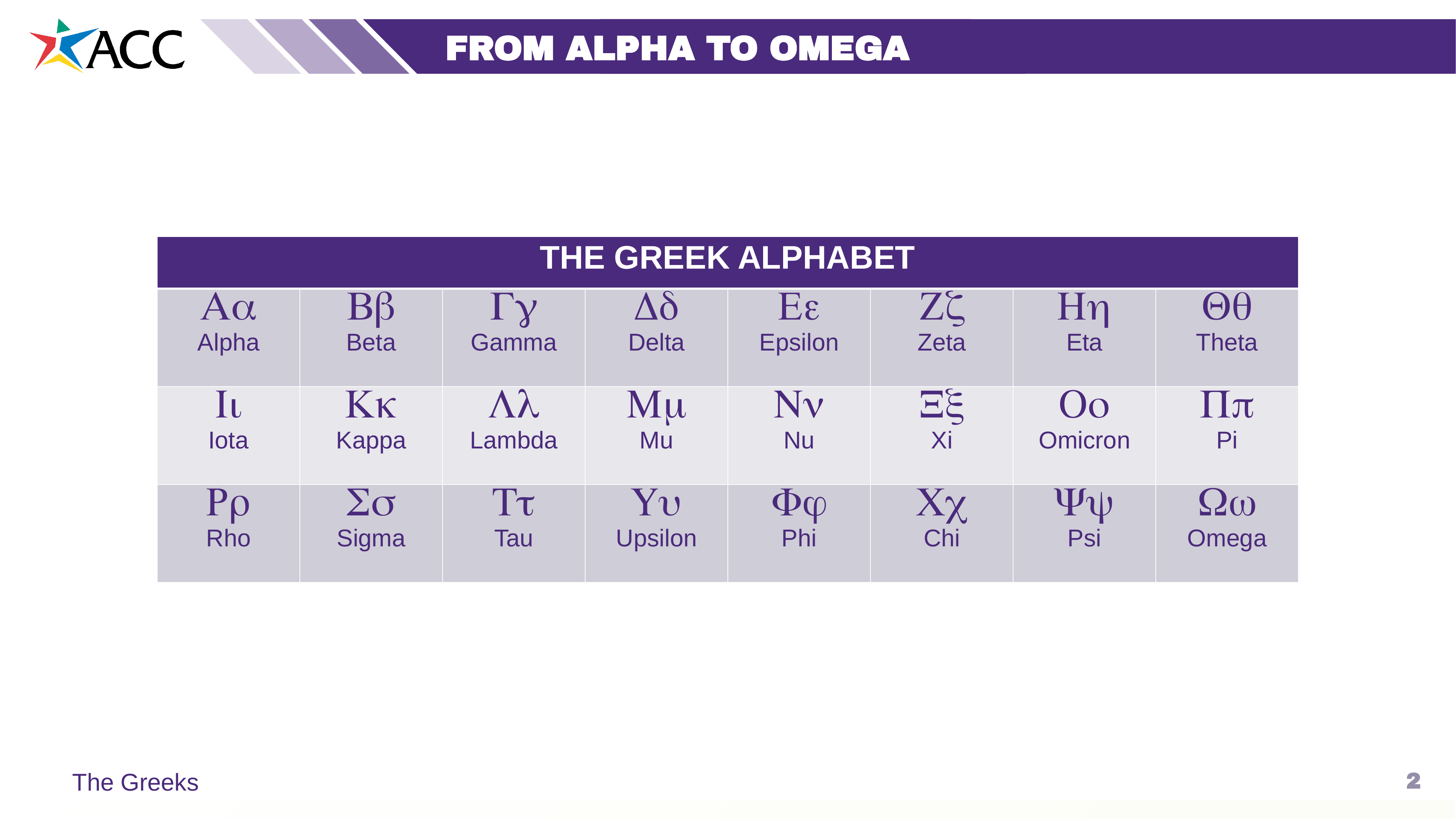

From Alpha to omega
| THE GREEK ALPHABET |  |  |  |  |  |  |  |
| --- | --- | --- | --- | --- | --- | --- | --- |
| Αα Alpha | Ββ Beta | Γγ Gamma | Δδ Delta | Εε Epsilon | Ζζ Zeta | Ηη Eta | Θθ Theta |
| Ιι Iota | Κκ Kappa | Λλ Lambda | Μμ Mu | Νν Nu | Ξξ Xi | Οο Omicron | Ππ Pi |
| Ρρ Rho | Σσ Sigma | Ττ Tau | Υυ Upsilon | Φϕ Phi | Χχ Chi | Ψψ Psi | Ωω Omega |
2
The Greeks